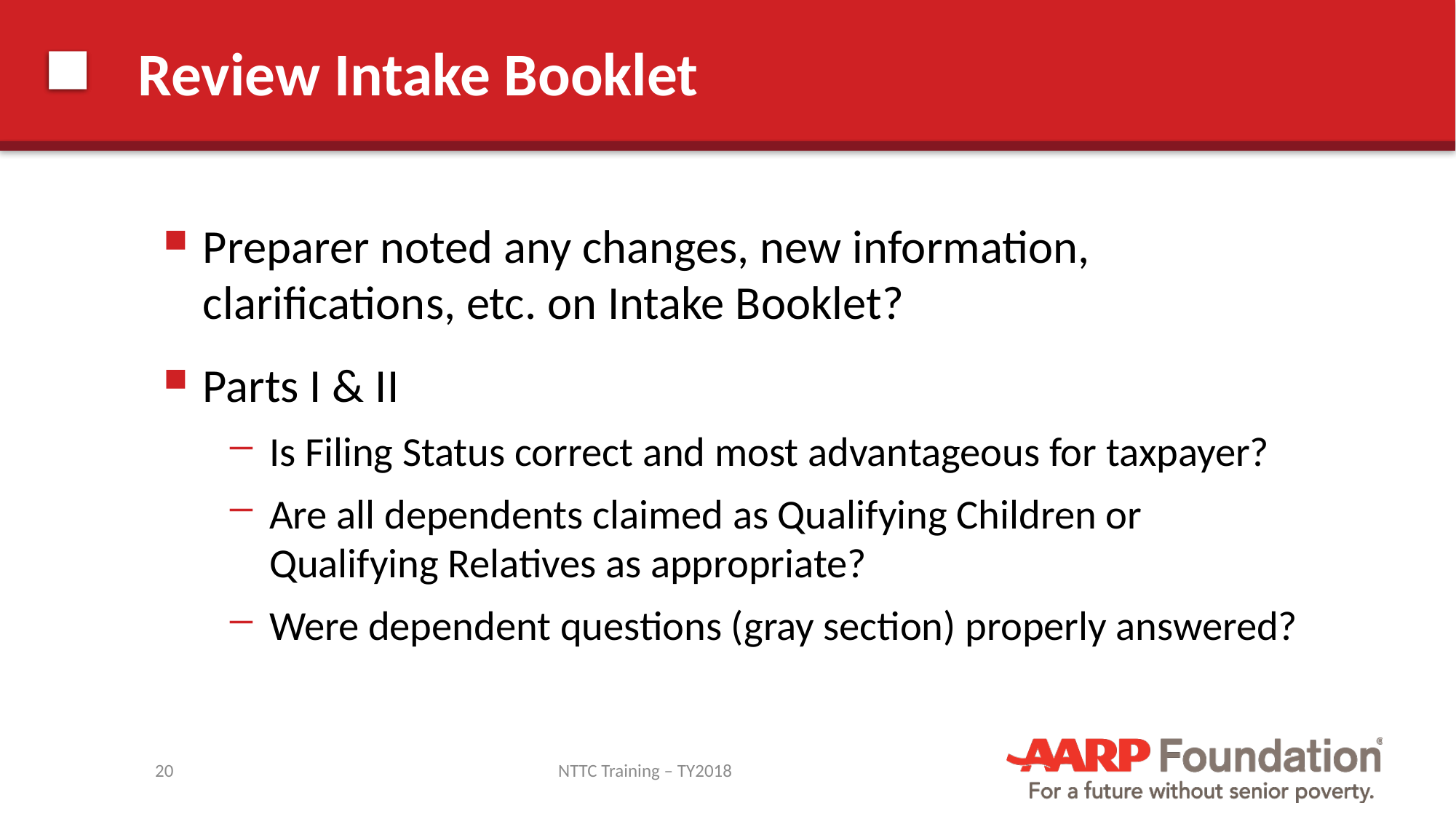

# Review Intake Booklet
Preparer noted any changes, new information, clarifications, etc. on Intake Booklet?
Parts I & II
Is Filing Status correct and most advantageous for taxpayer?
Are all dependents claimed as Qualifying Children or Qualifying Relatives as appropriate?
Were dependent questions (gray section) properly answered?

20
NTTC Training – TY2018